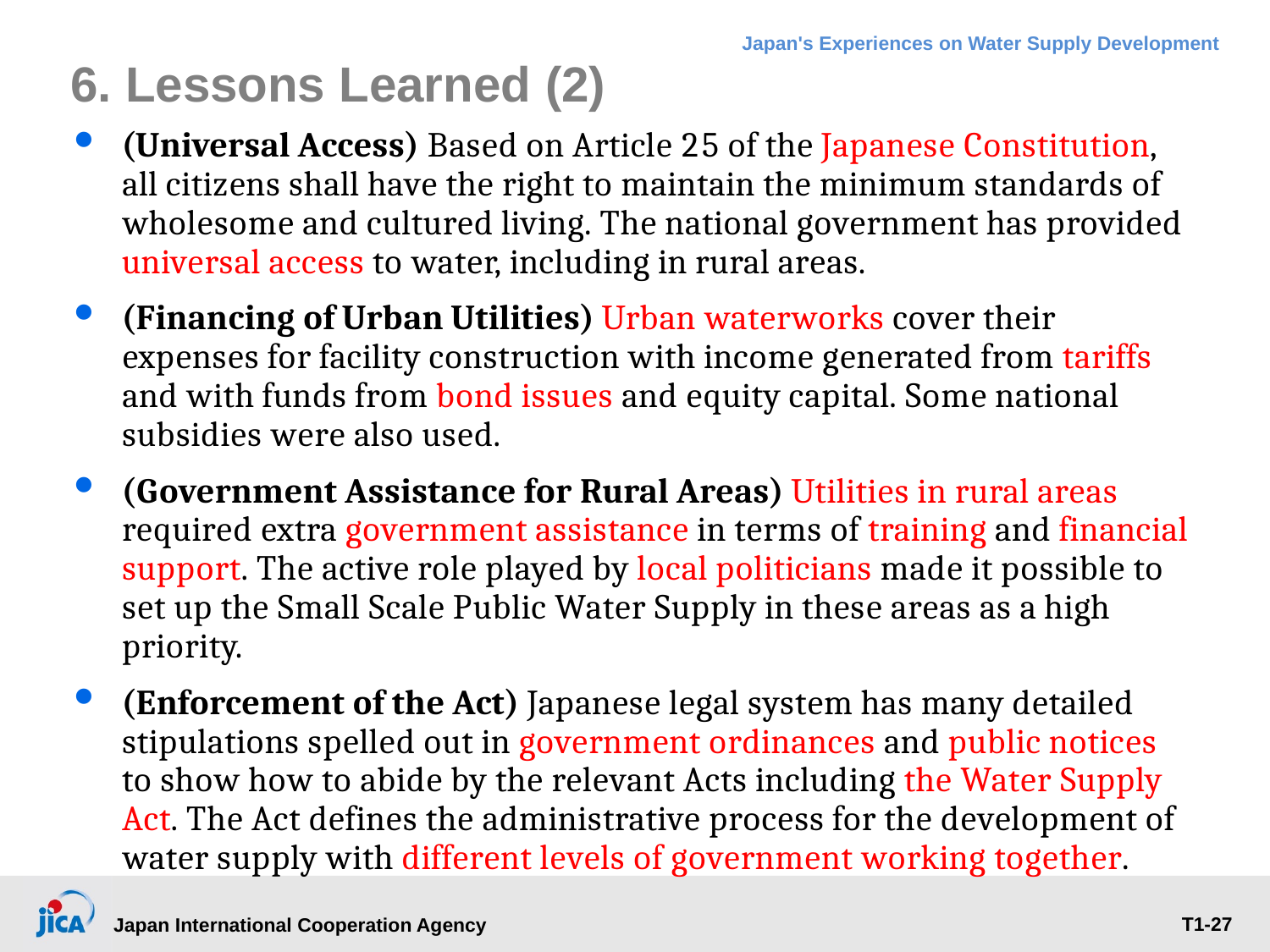

6. Lessons Learned (2)
(Universal Access) Based on Article 25 of the Japanese Constitution, all citizens shall have the right to maintain the minimum standards of wholesome and cultured living. The national government has provided universal access to water, including in rural areas.
(Financing of Urban Utilities) Urban waterworks cover their expenses for facility construction with income generated from tariffs and with funds from bond issues and equity capital. Some national subsidies were also used.
(Government Assistance for Rural Areas) Utilities in rural areas required extra government assistance in terms of training and financial support. The active role played by local politicians made it possible to set up the Small Scale Public Water Supply in these areas as a high priority.
(Enforcement of the Act) Japanese legal system has many detailed stipulations spelled out in government ordinances and public notices to show how to abide by the relevant Acts including the Water Supply Act. The Act defines the administrative process for the development of water supply with different levels of government working together.